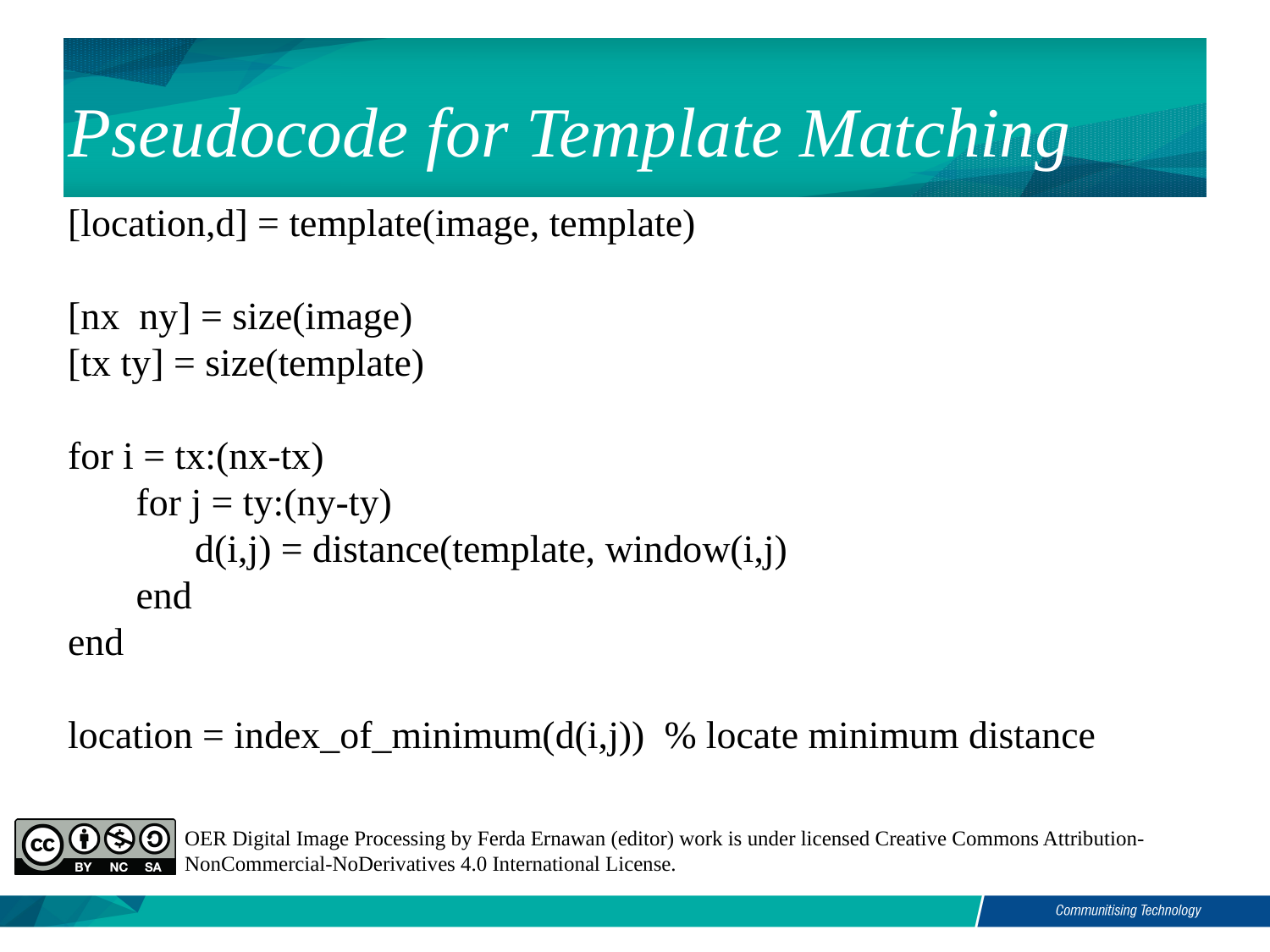

# Pseudocode for Template Matching
[location,d] = template(image, template)

[nx  ny] = size(image)
[tx ty] = size(template)

for i = tx:(nx-tx)
       for j = ty:(ny-ty)
	d(i,j) = distance(template, window(i,j)
       end
end

location = index_of_minimum(d(i,j))  % locate minimum distance